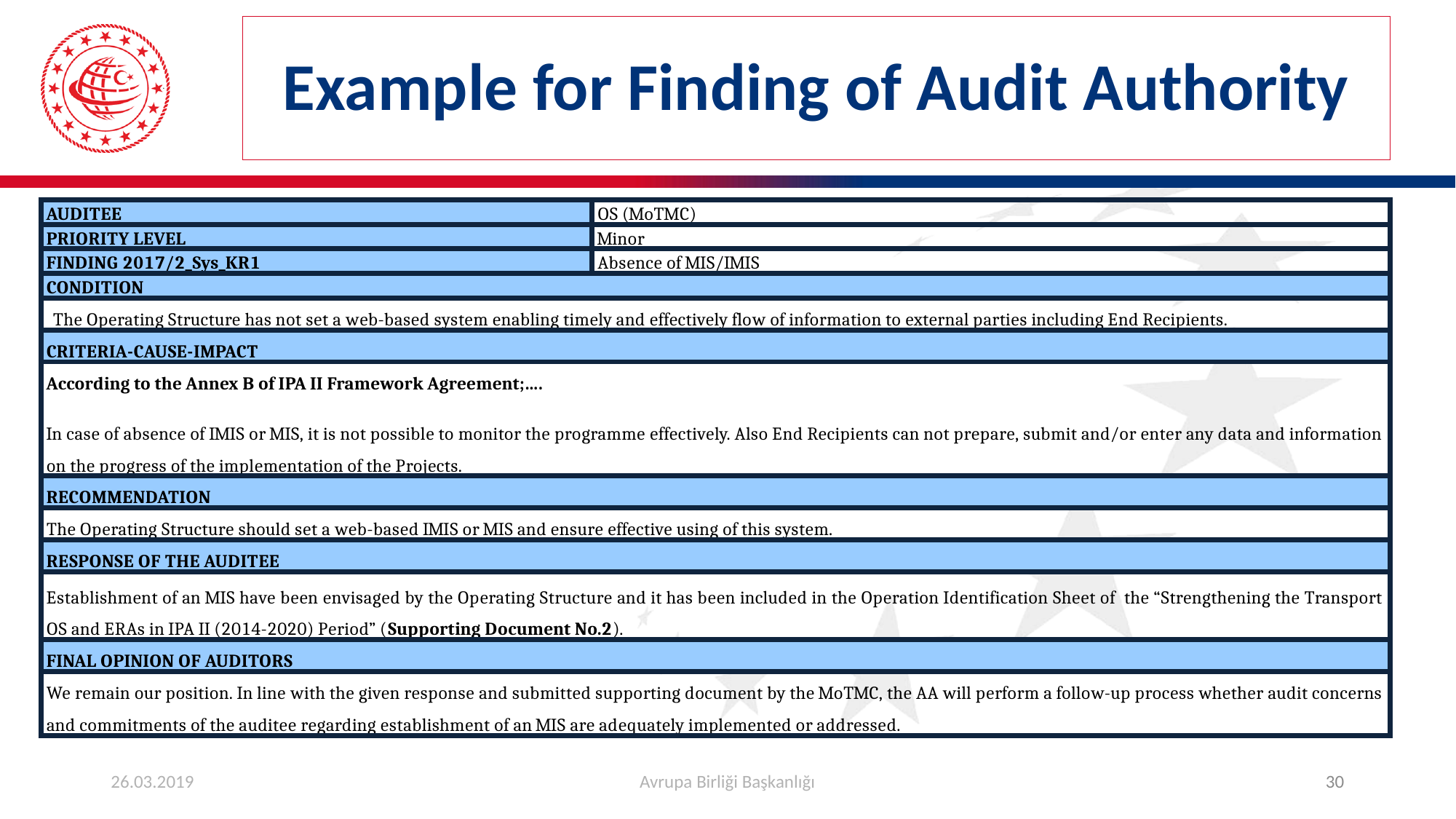

# Example for Finding of Audit Authority
| AUDITEE | OS (MoTMC) |
| --- | --- |
| PRIORITY LEVEL | Minor |
| FINDING 2017/2\_Sys\_KR1 | Absence of MIS/IMIS |
| CONDITION |  |
| The Operating Structure has not set a web-based system enabling timely and effectively flow of information to external parties including End Recipients. |  |
| CRITERIA-CAUSE-IMPACT |  |
| According to the Annex B of IPA II Framework Agreement;…. In case of absence of IMIS or MIS, it is not possible to monitor the programme effectively. Also End Recipients can not prepare, submit and/or enter any data and information on the progress of the implementation of the Projects. |  |
| RECOMMENDATION |  |
| The Operating Structure should set a web-based IMIS or MIS and ensure effective using of this system. |  |
| RESPONSE OF THE AUDITEE |  |
| Establishment of an MIS have been envisaged by the Operating Structure and it has been included in the Operation Identification Sheet of the “Strengthening the Transport OS and ERAs in IPA II (2014-2020) Period” (Supporting Document No.2). |  |
| FINAL OPINION OF AUDITORS |  |
| We remain our position. In line with the given response and submitted supporting document by the MoTMC, the AA will perform a follow-up process whether audit concerns and commitments of the auditee regarding establishment of an MIS are adequately implemented or addressed. |  |
26.03.2019
Avrupa Birliği Başkanlığı
30